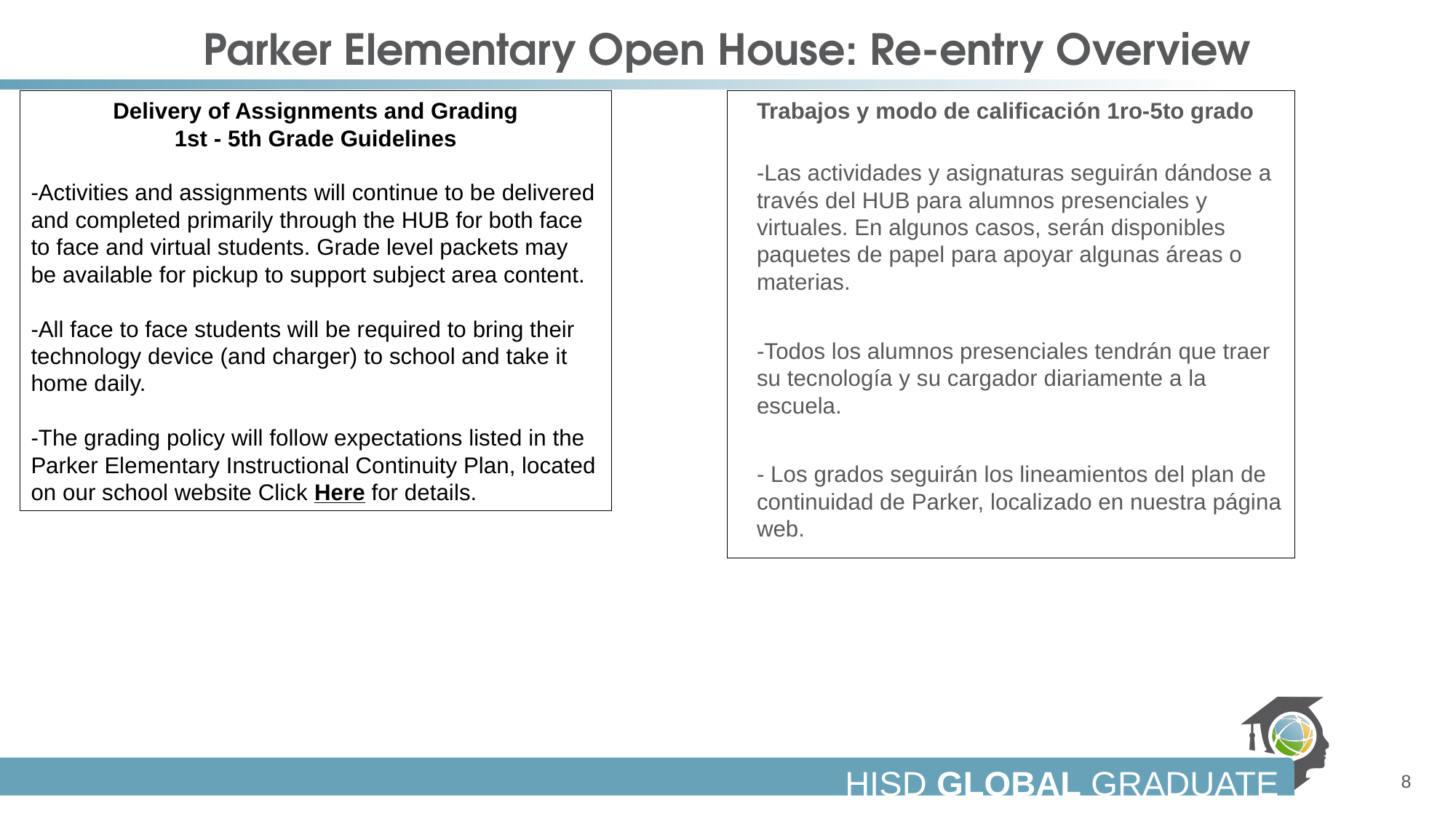

# Parker Elementary Open House: Re-entry Overview
Delivery of Assignments and Grading
1st - 5th Grade Guidelines

-Activities and assignments will continue to be delivered and completed primarily through the HUB for both face to face and virtual students. Grade level packets may be available for pickup to support subject area content.

-All face to face students will be required to bring their technology device (and charger) to school and take it home daily.

-The grading policy will follow expectations listed in the Parker Elementary Instructional Continuity Plan, located on our school website Click Here for details.
Trabajos y modo de calificación 1ro-5to grado
-Las actividades y asignaturas seguirán dándose a través del HUB para alumnos presenciales y virtuales. En algunos casos, serán disponibles paquetes de papel para apoyar algunas áreas o materias.

-Todos los alumnos presenciales tendrán que traer su tecnología y su cargador diariamente a la escuela.

- Los grados seguirán los lineamientos del plan de continuidad de Parker, localizado en nuestra página web.

8